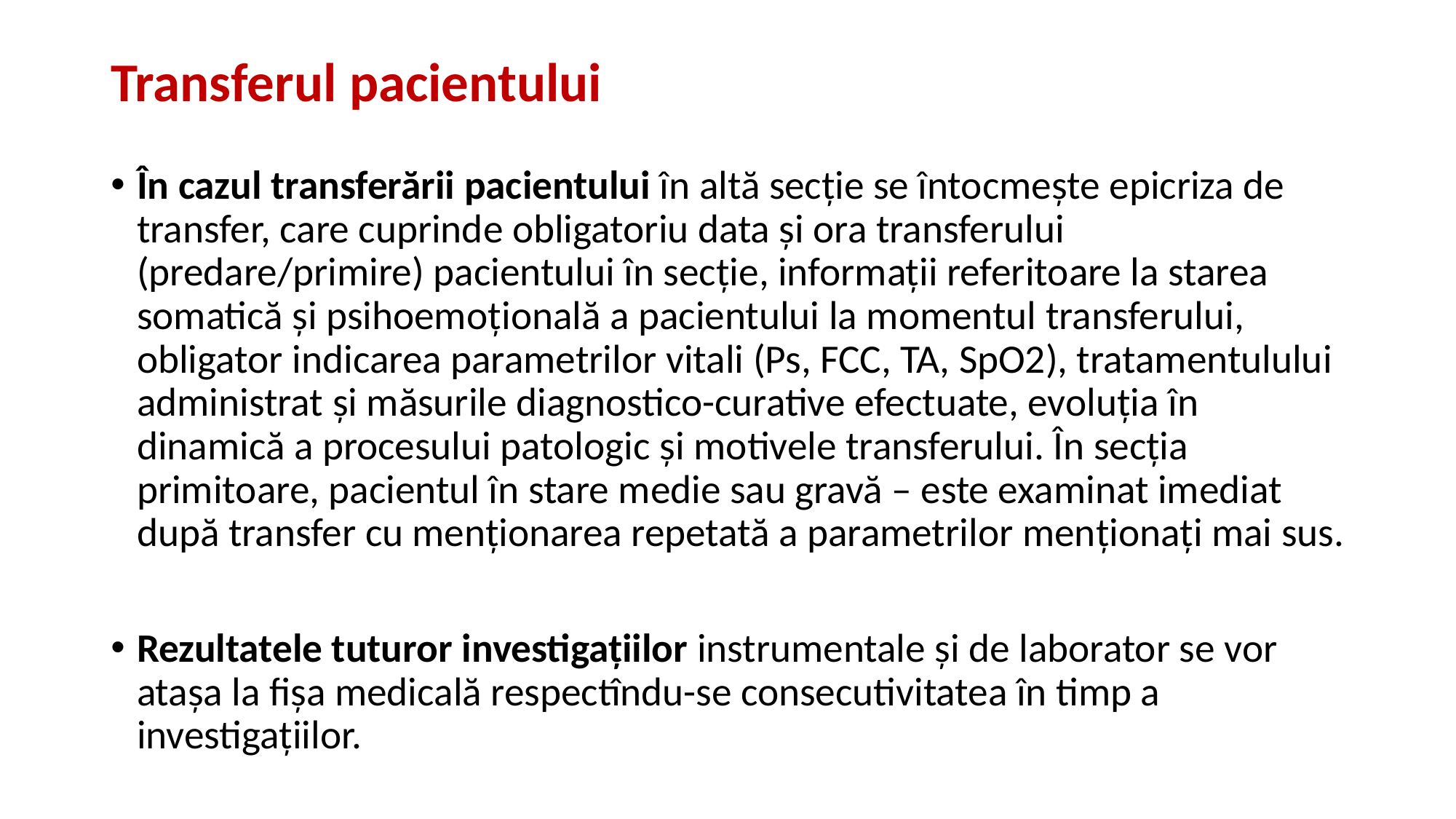

# Transferul pacientului
În cazul transferării pacientului în altă secţie se întocmeşte epicriza de transfer, care cuprinde obligatoriu data și ora transferului (predare/primire) pacientului în secție, informaţii referitoare la starea somatică și psihoemoțională a pacientului la momentul transferului, obligator indicarea parametrilor vitali (Ps, FCC, TA, SpO2), tratamentulului administrat şi măsurile diagnostico-curative efectuate, evoluţia în dinamică a procesului patologic şi motivele transferului. În secţia primitoare, pacientul în stare medie sau gravă – este examinat imediat după transfer cu menționarea repetată a parametrilor menționați mai sus.

Rezultatele tuturor investigațiilor instrumentale şi de laborator se vor ataşa la fişa medicală respectîndu-se consecutivitatea în timp a investigaţiilor.